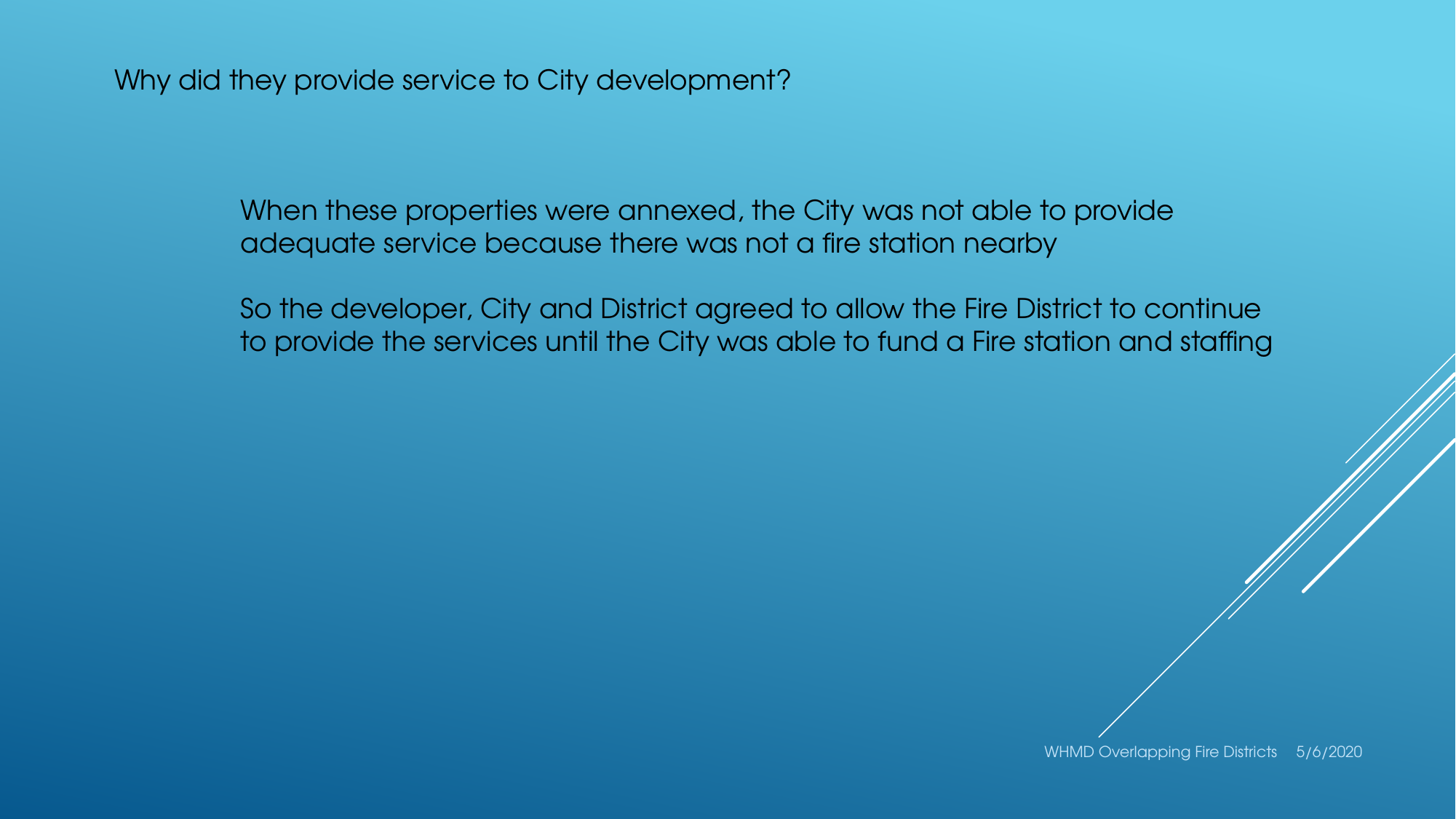

Why did they provide service to City development?

When these properties were annexed, the City was not able to provide
adequate service because there was not a fire station nearby

So the developer, City and District agreed to allow the Fire District to continue
to provide the services until the City was able to fund a Fire station and staffing

WHMD Overlapping Fire Districts
5/6/2020